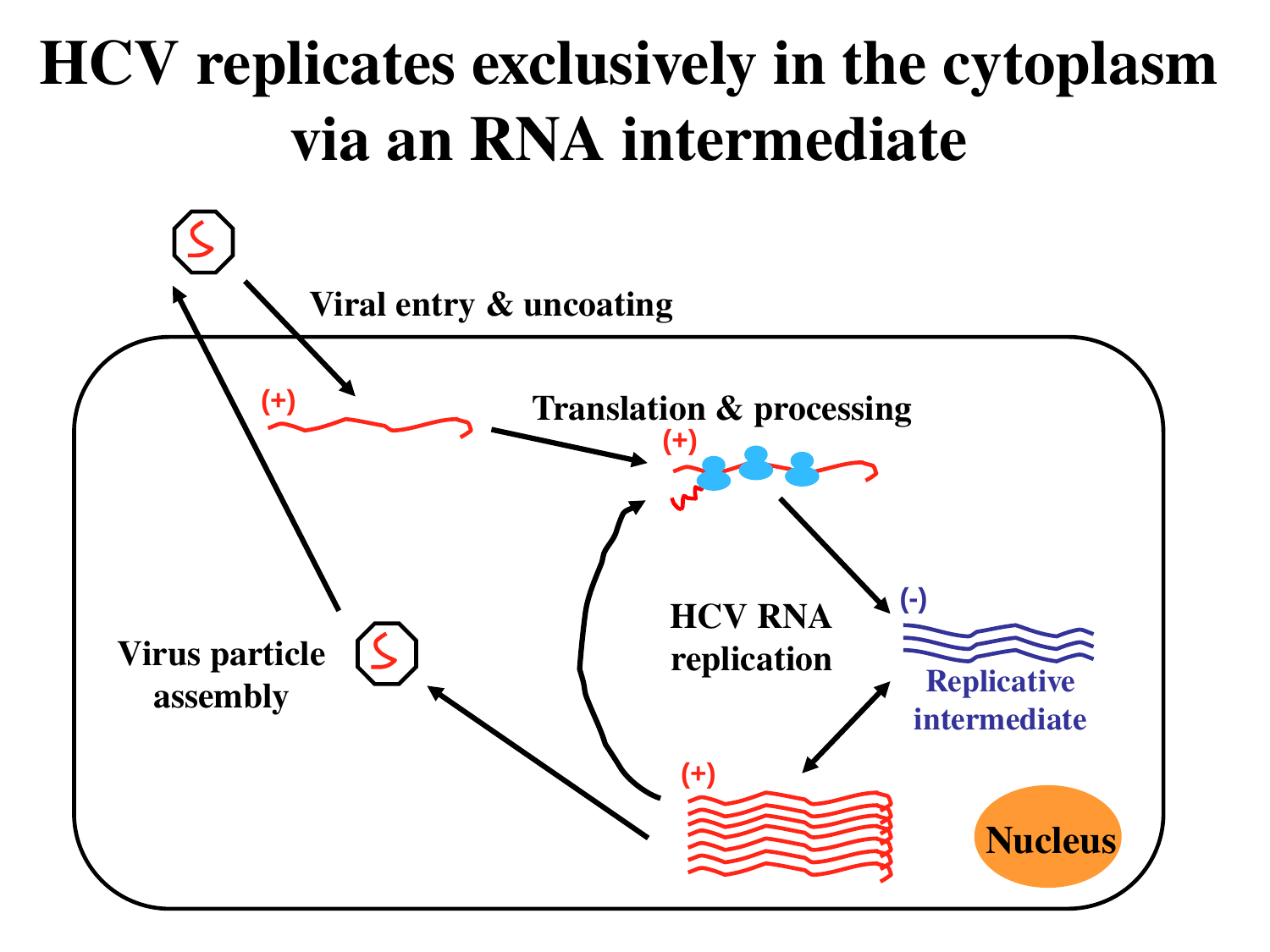

HCV replicates exclusively in the cytoplasm
via an RNA intermediate

 Viral entry & uncoating

(+)
Translation & processing
(+)

(-)
HCV RNA
replication

Virus particle
assembly

Replicative
intermediate

(+)

Nucleus